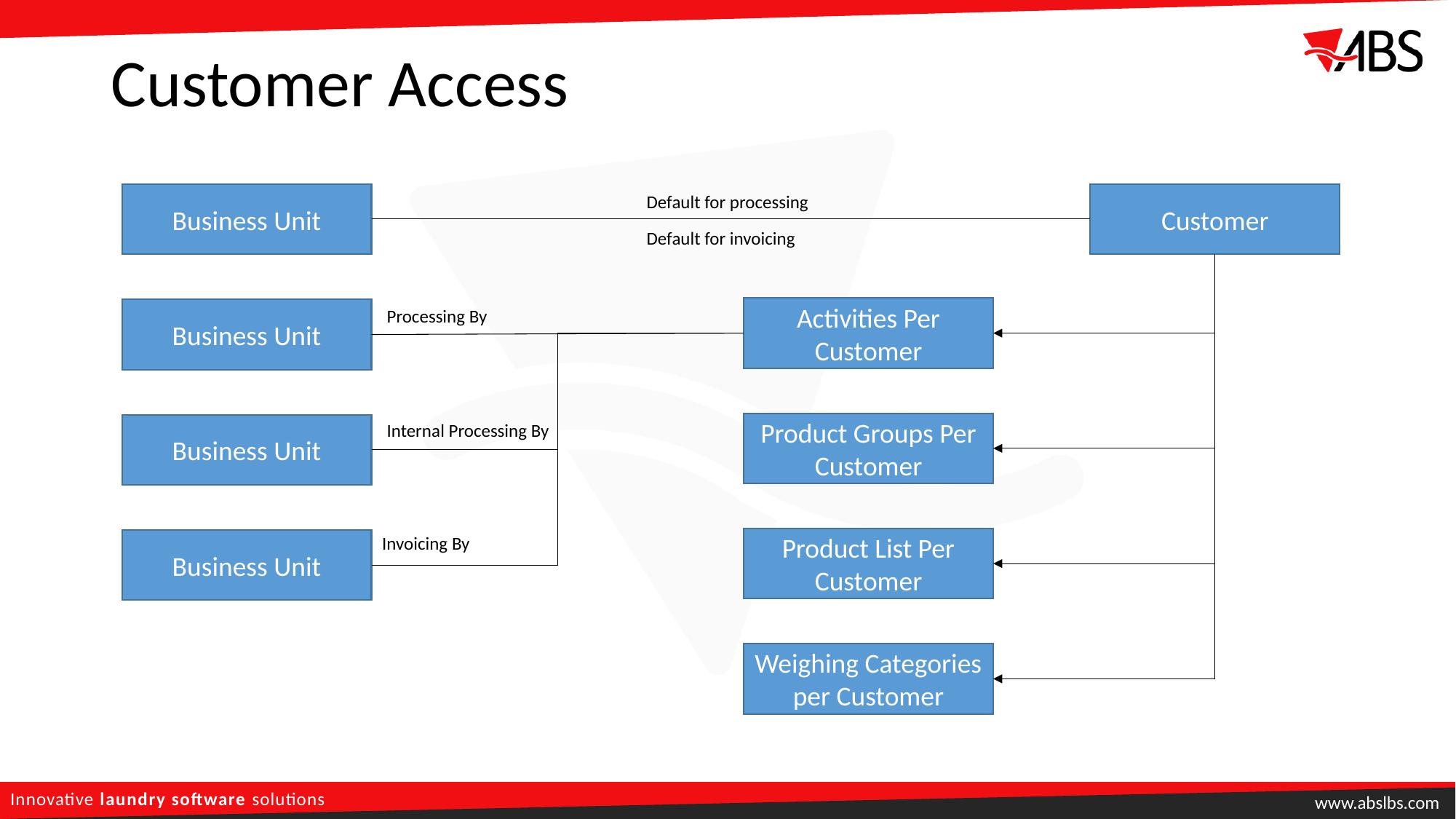

# Customer Access
Business Unit
Customer
Default for processing
Default for invoicing
Activities Per Customer
Processing By
Business Unit
Product Groups Per Customer
Internal Processing By
Business Unit
Invoicing By
Product List Per Customer
Business Unit
Weighing Categories per Customer